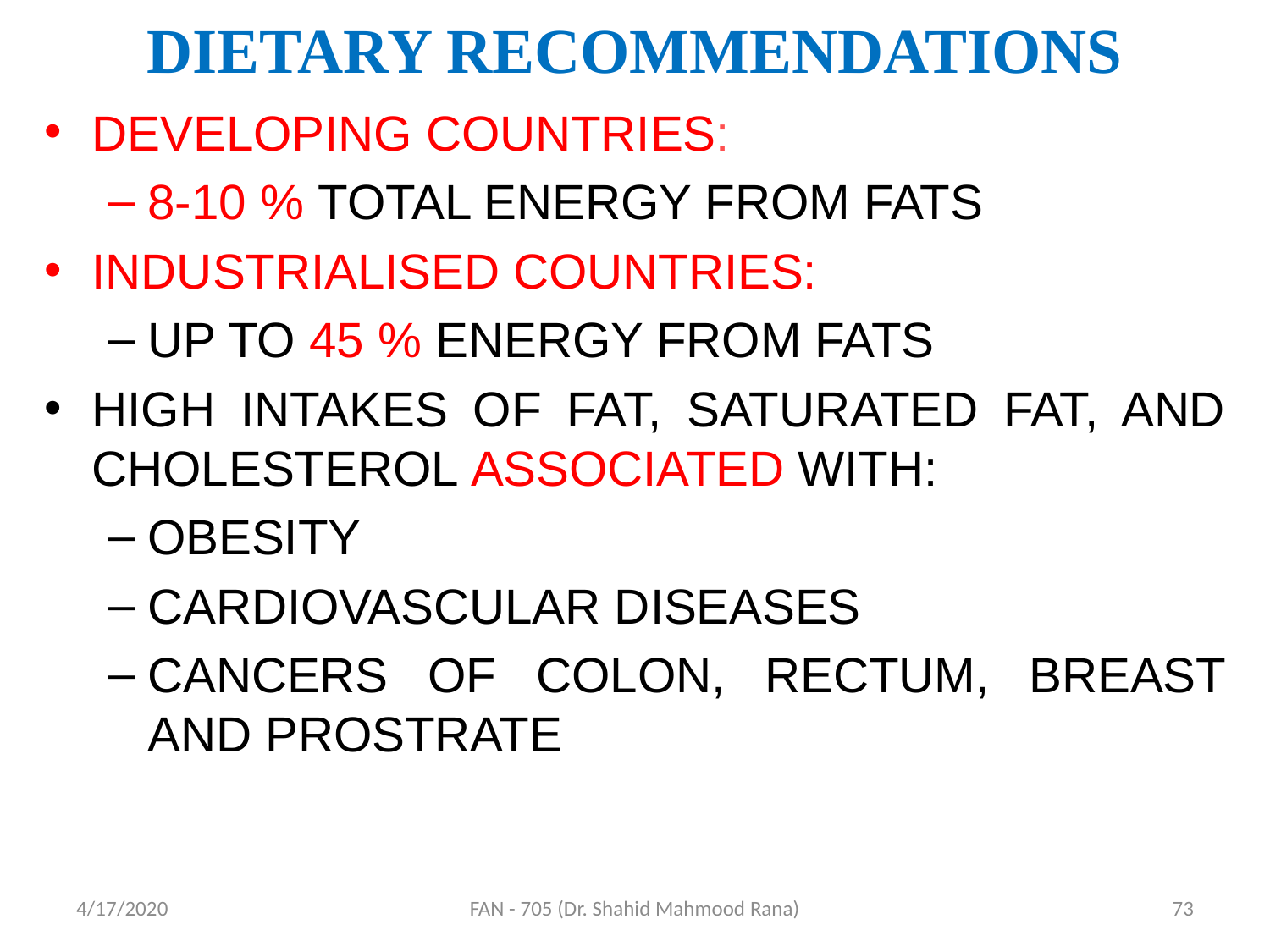

# DIETARY RECOMMENDATIONS
DEVELOPING COUNTRIES:
8-10 % TOTAL ENERGY FROM FATS
INDUSTRIALISED COUNTRIES:
UP TO 45 % ENERGY FROM FATS
HIGH INTAKES OF FAT, SATURATED FAT, AND CHOLESTEROL ASSOCIATED WITH:
OBESITY
CARDIOVASCULAR DISEASES
CANCERS OF COLON, RECTUM, BREAST AND PROSTRATE
4/17/2020
FAN - 705 (Dr. Shahid Mahmood Rana)
73